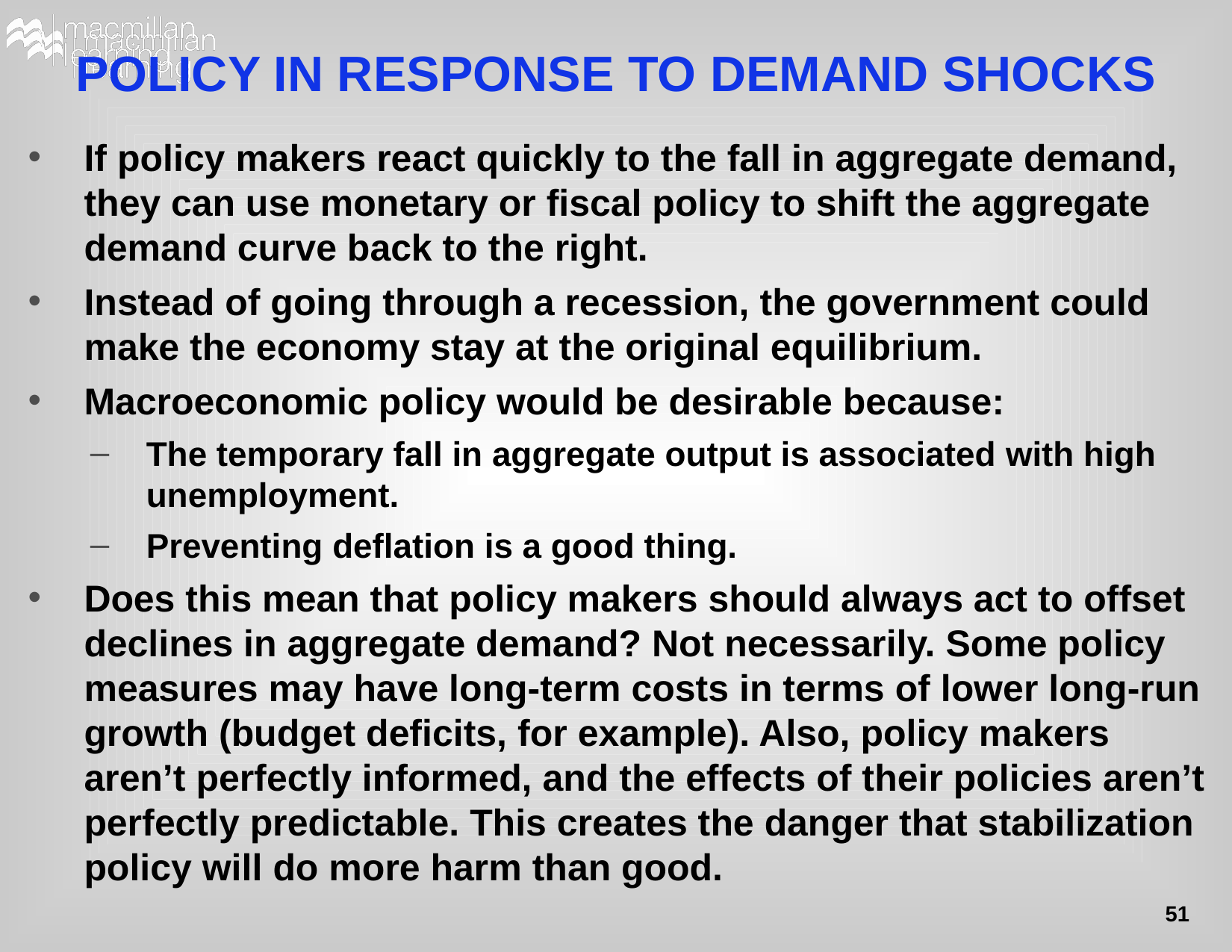

# POLICY IN RESPONSE TO DEMAND SHOCKS
If policy makers react quickly to the fall in aggregate demand, they can use monetary or fiscal policy to shift the aggregate demand curve back to the right.
Instead of going through a recession, the government could make the economy stay at the original equilibrium.
Macroeconomic policy would be desirable because:
The temporary fall in aggregate output is associated with high unemployment.
Preventing deflation is a good thing.
Does this mean that policy makers should always act to offset declines in aggregate demand? Not necessarily. Some policy measures may have long-term costs in terms of lower long-run growth (budget deficits, for example). Also, policy makers aren’t perfectly informed, and the effects of their policies aren’t perfectly predictable. This creates the danger that stabilization policy will do more harm than good.